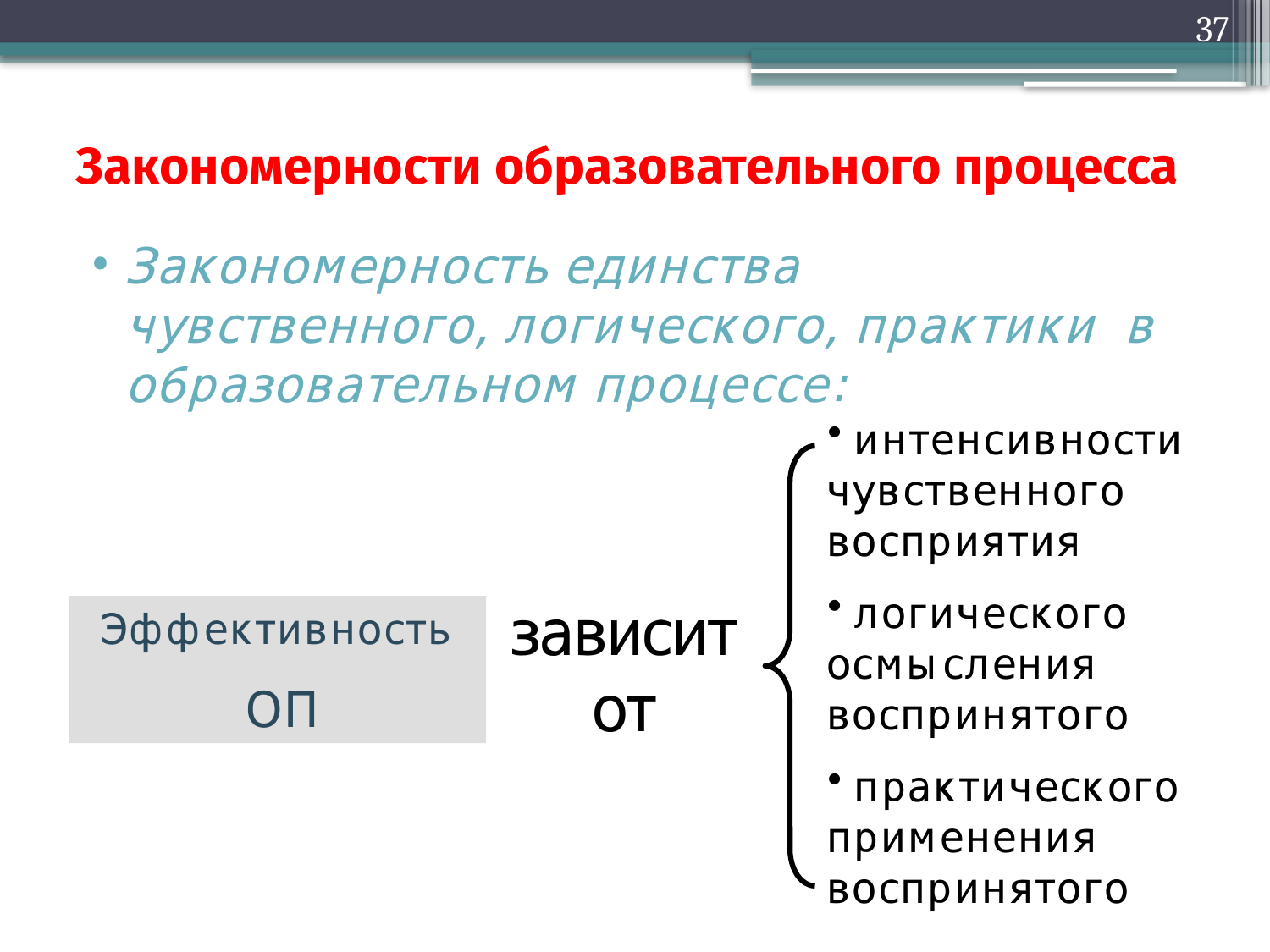

37
# Закономерности образовательного процесса
Закономерность единства  чувственного, логического, практики  в образовательном процессе:
 интенсивности чувственного восприятия
 логического осмысления воспринятого
 практического применения воспринятого

зависит от
Эффективность
 ОП